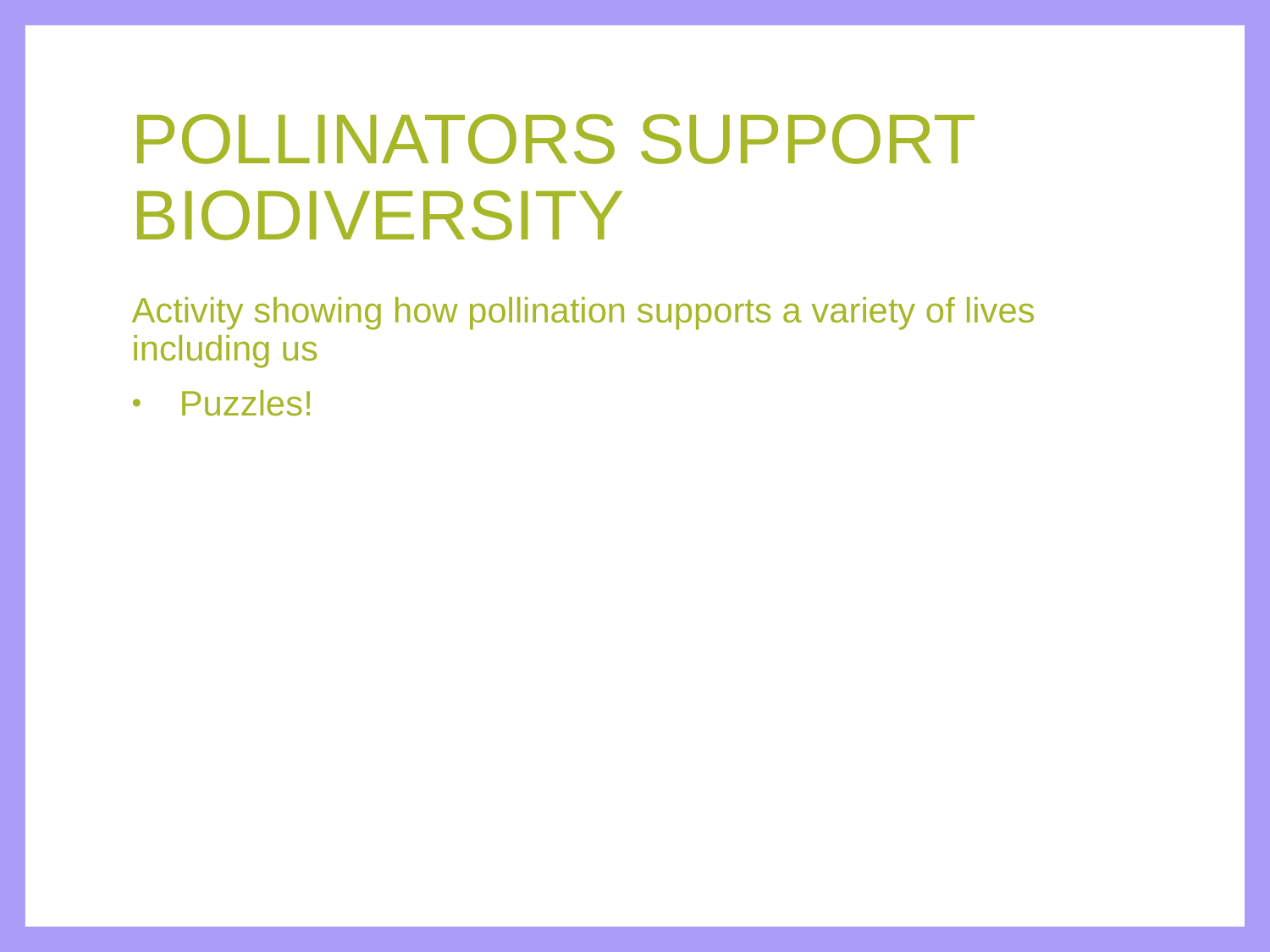

# POLLINATORS SUPPORT BIODIVERSITY
Activity showing how pollination supports a variety of lives including us
Puzzles!